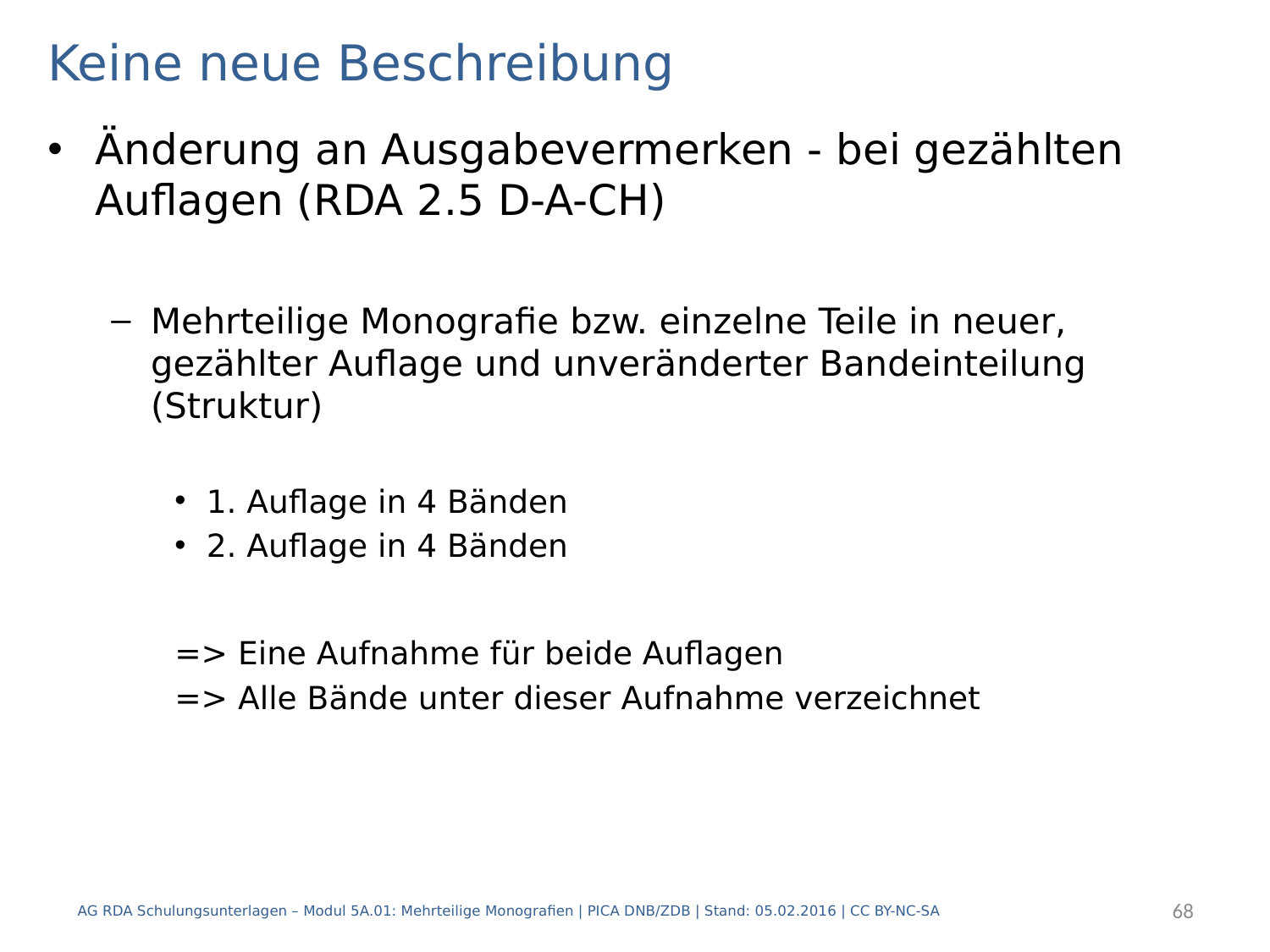

# Keine neue Beschreibung
Änderung an Ausgabevermerken - bei gezählten Auflagen (RDA 2.5 D-A-CH)

Mehrteilige Monografie bzw. einzelne Teile in neuer, gezählter Auflage und unveränderter Bandeinteilung (Struktur)

1. Auflage in 4 Bänden
2. Auflage in 4 Bänden

=> Eine Aufnahme für beide Auflagen
=> Alle Bände unter dieser Aufnahme verzeichnet

AG RDA Schulungsunterlagen – Modul 5A.01: Mehrteilige Monografien | PICA DNB/ZDB | Stand: 05.02.2016 | CC BY-NC-SA
68